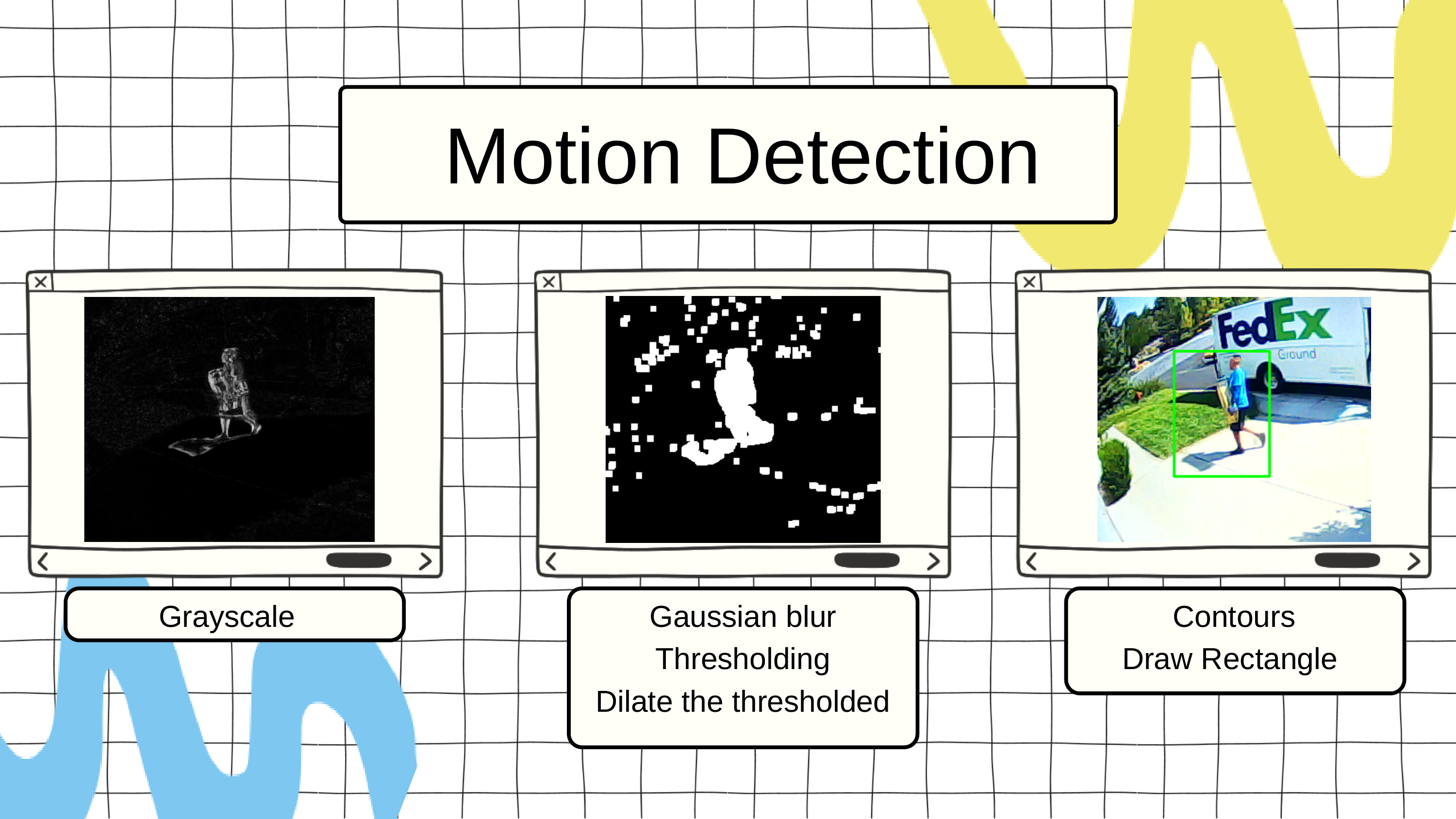

Motion Detection

Grayscale
Gaussian blur
Thresholding
Dilate the thresholded
Contours
Draw Rectangle